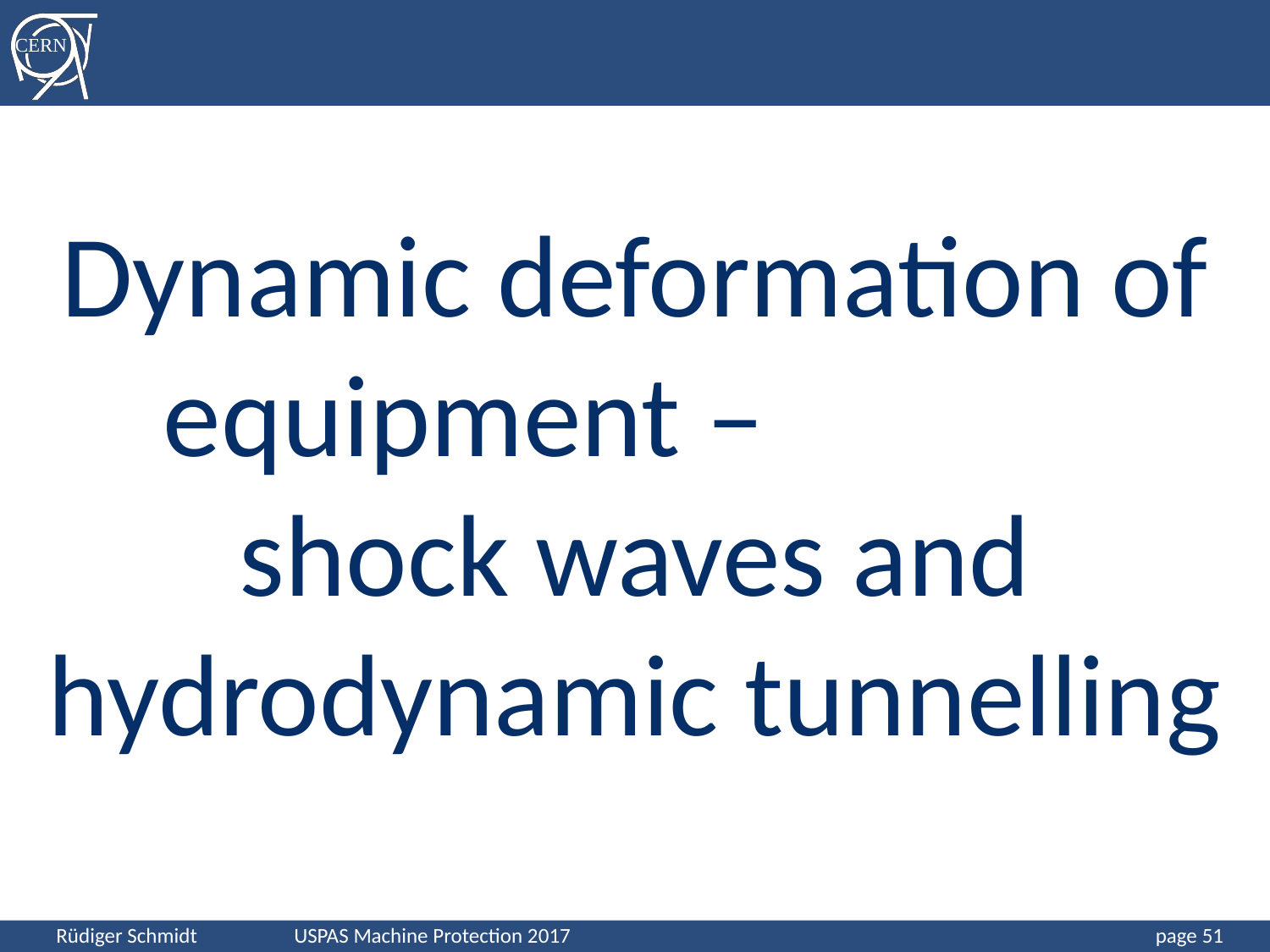

#
Dynamic deformation of equipment –              shock waves and hydrodynamic tunnelling